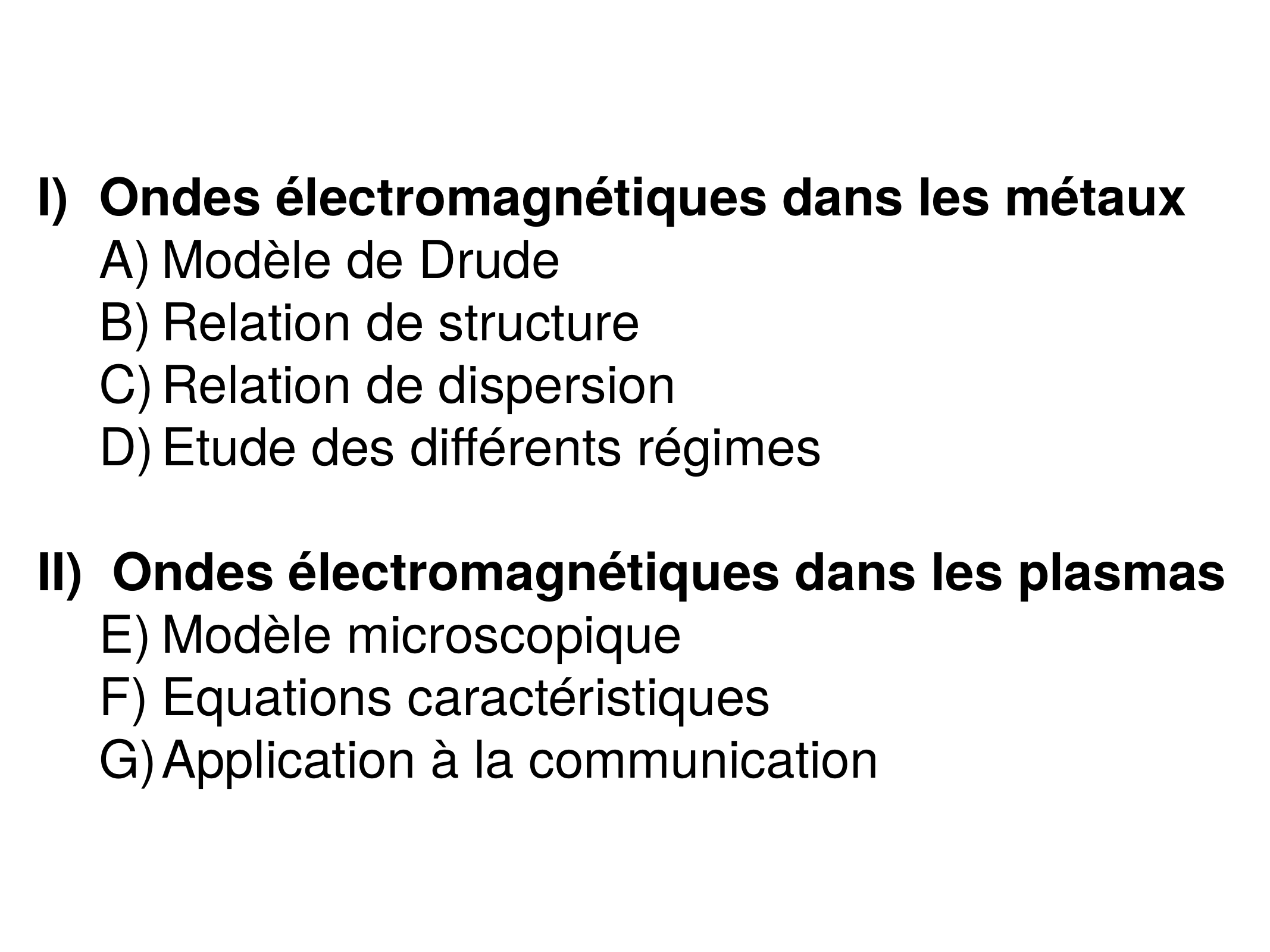

Ondes électromagnétiques dans les métaux
Modèle de Drude
Relation de structure
Relation de dispersion
Etude des différents régimes

II)  Ondes électromagnétiques dans les plasmas
Modèle microscopique
Equations caractéristiques
Application à la communication
22